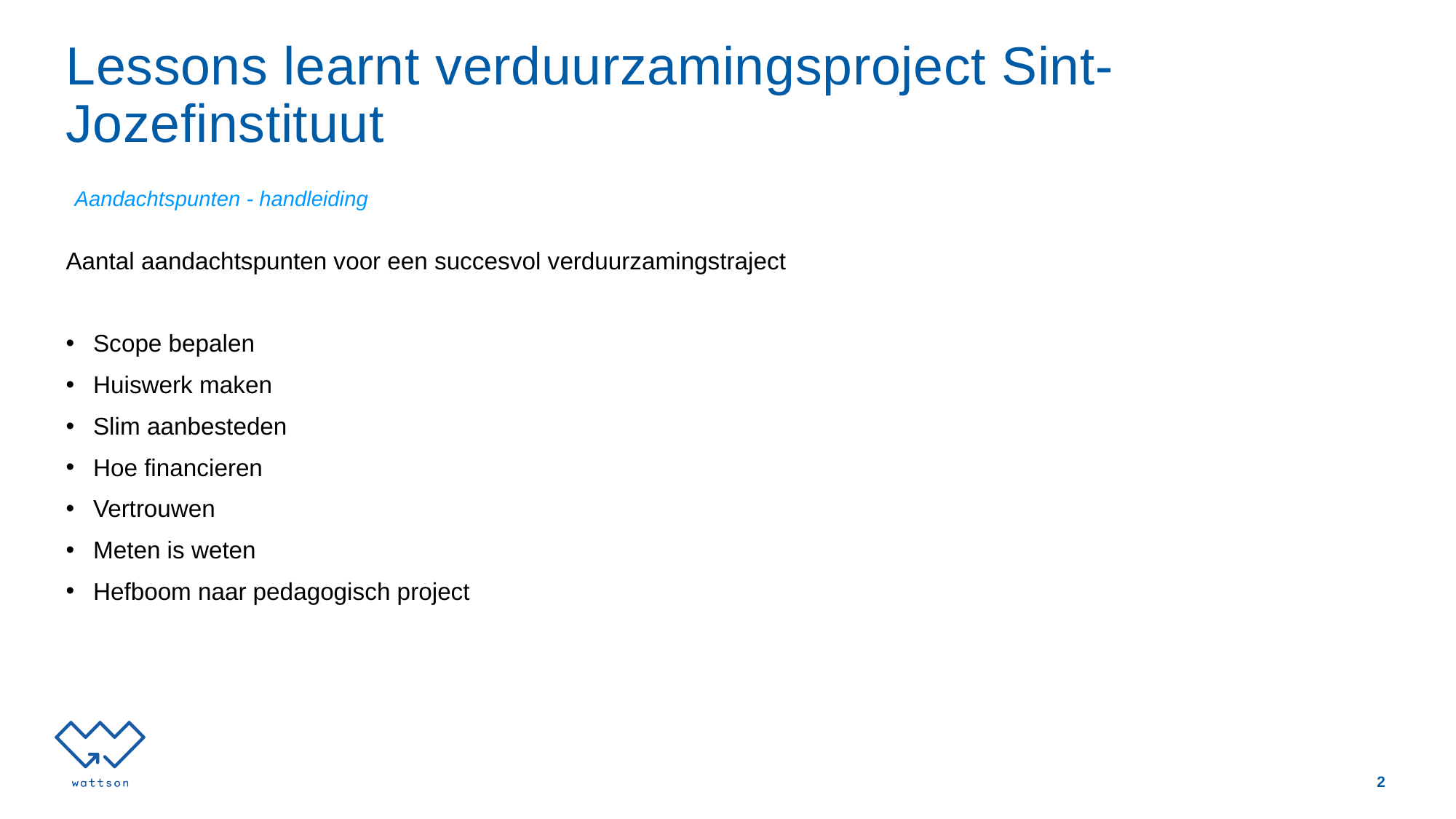

# Lessons learnt verduurzamingsproject Sint-Jozefinstituut
Aandachtspunten - handleiding
Aantal aandachtspunten voor een succesvol verduurzamingstraject

Scope bepalen
Huiswerk maken
Slim aanbesteden
Hoe financieren
Vertrouwen
Meten is weten
Hefboom naar pedagogisch project

2